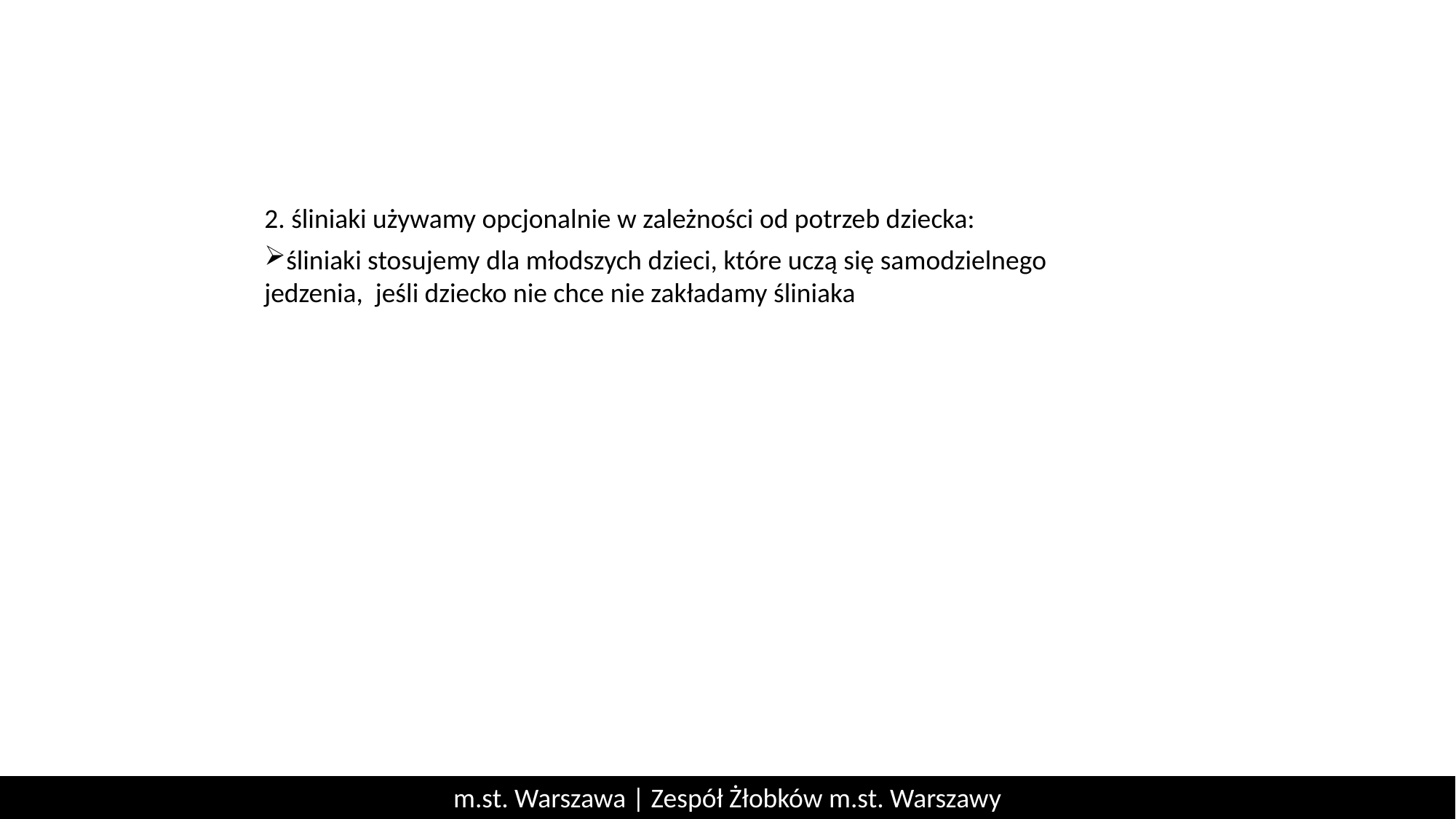

2. śliniaki używamy opcjonalnie w zależności od potrzeb dziecka:
śliniaki stosujemy dla młodszych dzieci, które uczą się samodzielnego jedzenia,  jeśli dziecko nie chce nie zakładamy śliniaka
m.st. Warszawa | Zespół Żłobków m.st. Warszawy